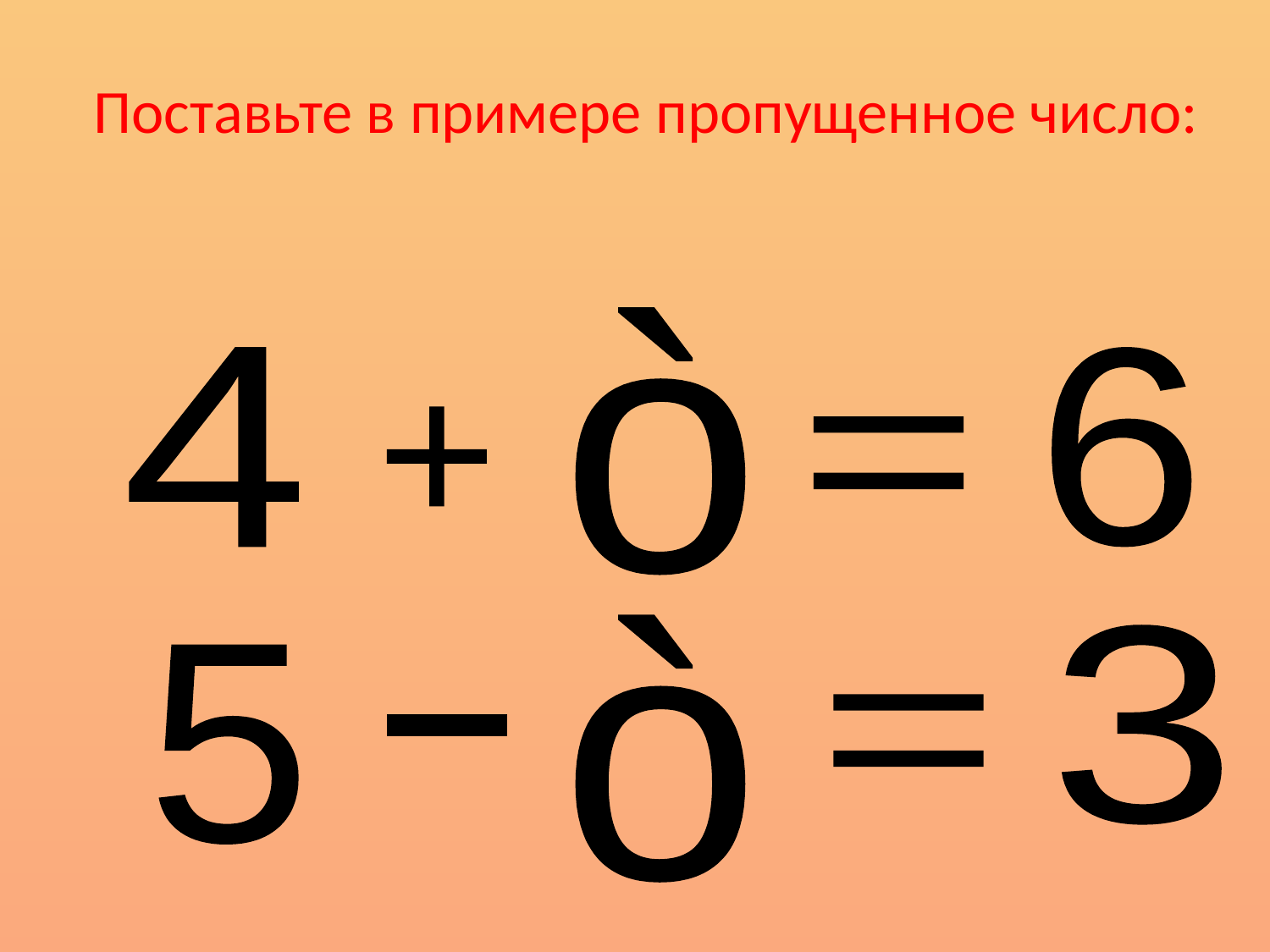

# Поставьте в примере пропущенное число:
ò
4
6
+
=

ò
3
5
=
-